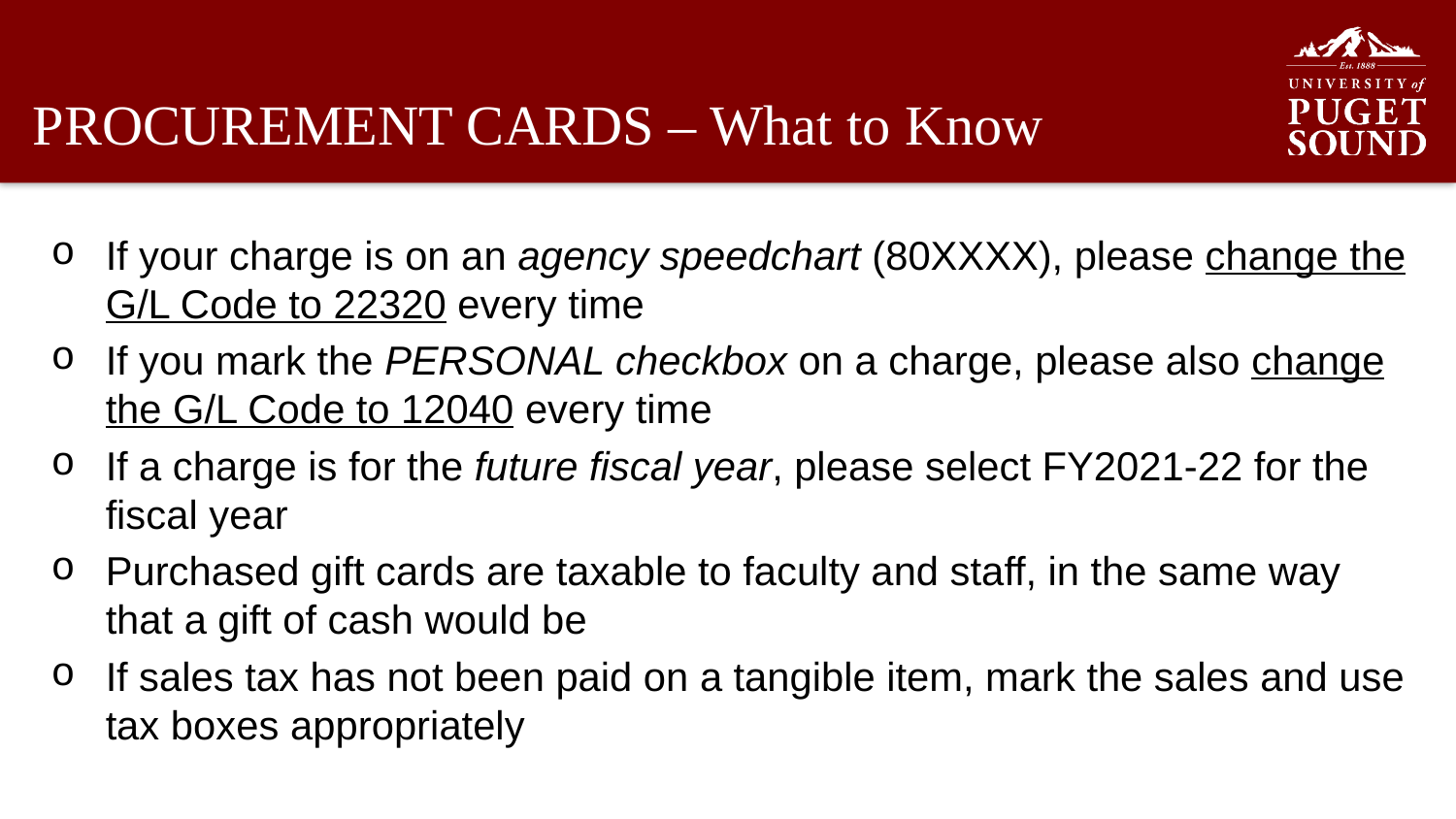

# PROCUREMENT CARDS – What to Know
If your charge is on an agency speedchart (80XXXX), please change the G/L Code to 22320 every time
If you mark the PERSONAL checkbox on a charge, please also change the G/L Code to 12040 every time
If a charge is for the future fiscal year, please select FY2021-22 for the fiscal year
Purchased gift cards are taxable to faculty and staff, in the same way that a gift of cash would be
If sales tax has not been paid on a tangible item, mark the sales and use tax boxes appropriately